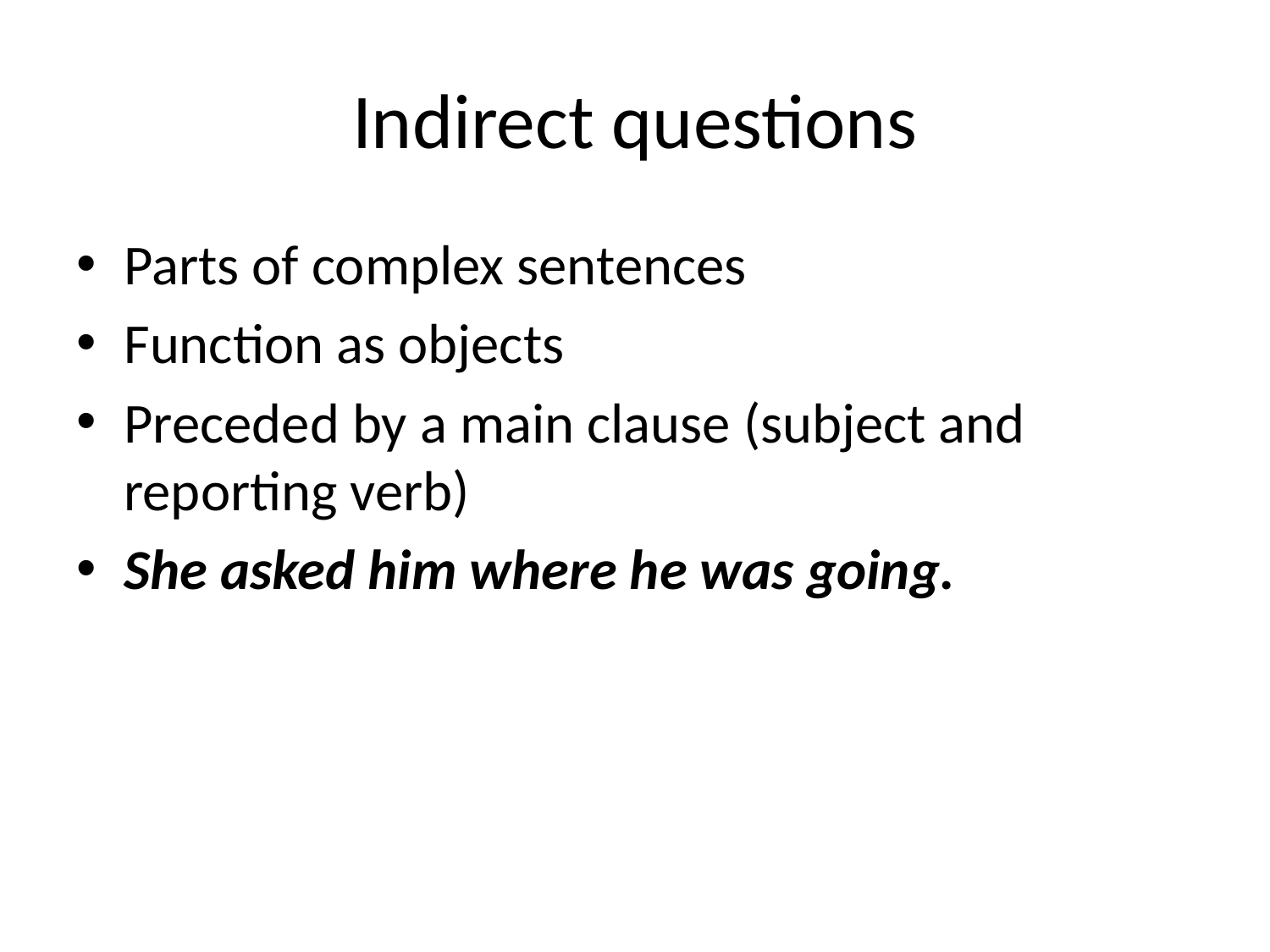

# Indirect questions
Parts of complex sentences
Function as objects
Preceded by a main clause (subject and reporting verb)
She asked him where he was going.